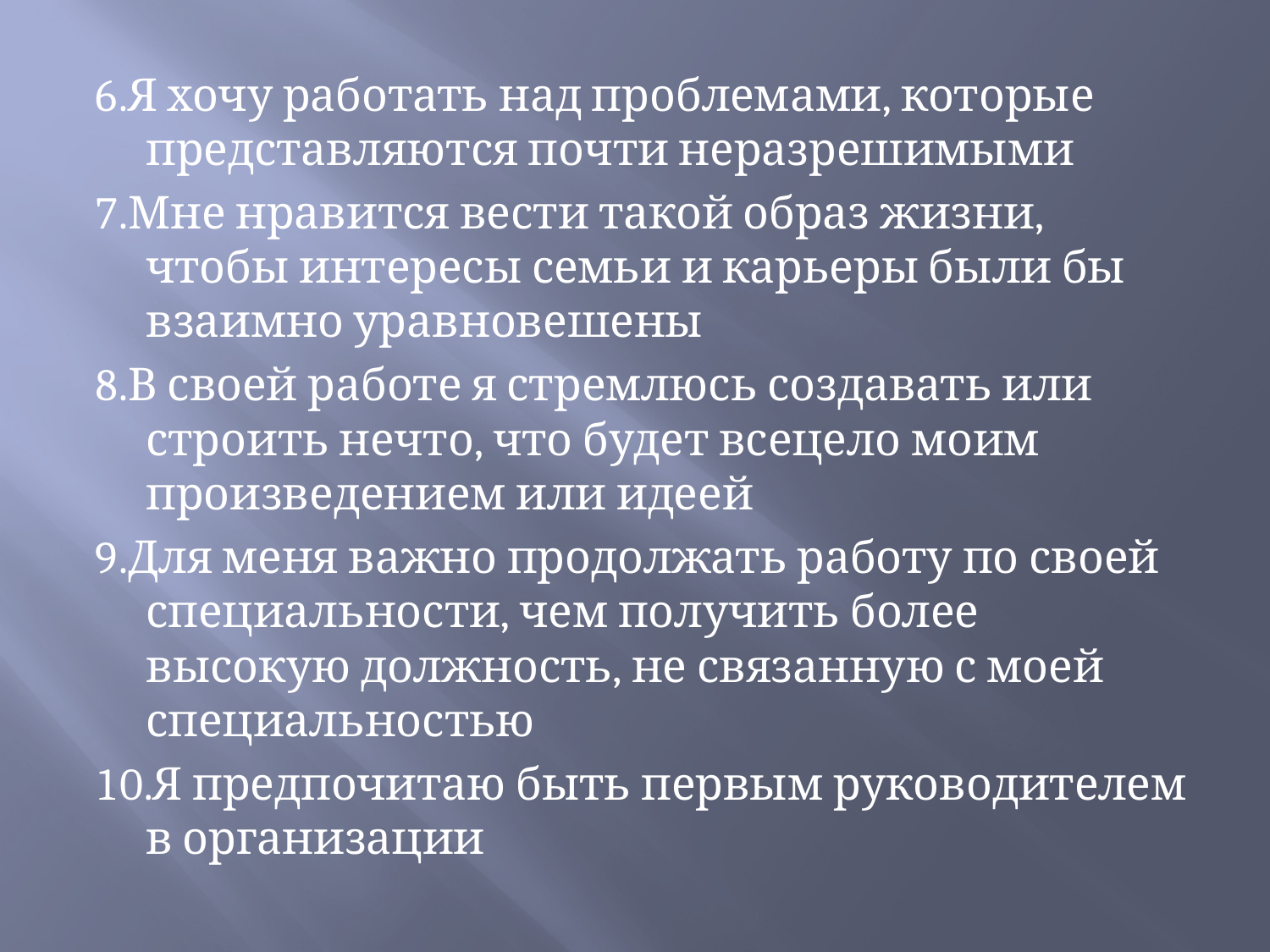

#
6.Я хочу работать над проблемами, которые представляются почти неразрешимыми
7.Мне нравится вести такой образ жизни, чтобы интересы семьи и карьеры были бы взаимно уравновешены
8.В своей работе я стремлюсь создавать или строить нечто, что будет всецело моим произведением или идеей
9.Для меня важно продолжать работу по своей специальности, чем получить более высокую должность, не связанную с моей специальностью
10.Я предпочитаю быть первым руководителем в организации